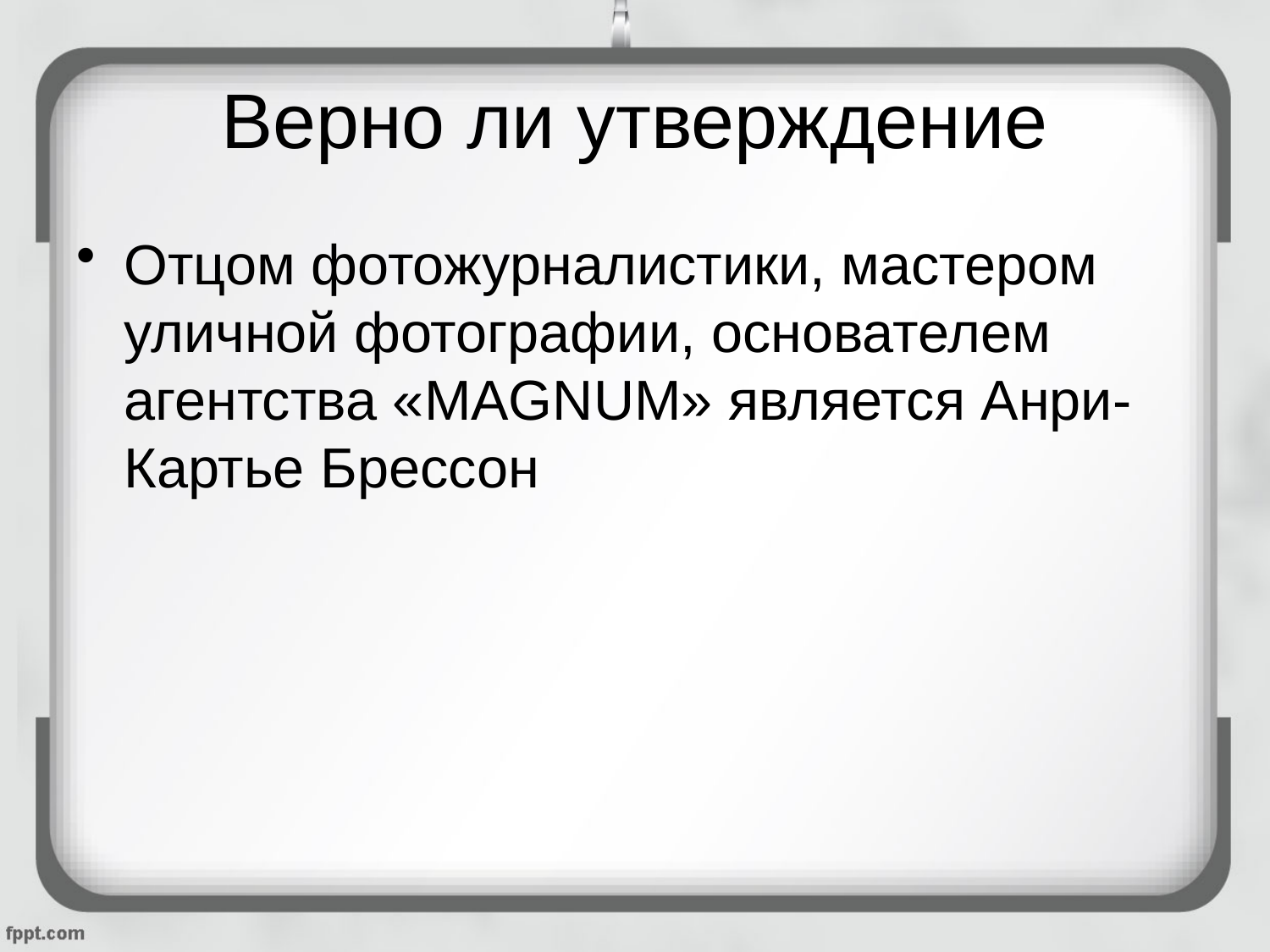

# Верно ли утверждение
Отцом фотожурналистики, мастером уличной фотографии, основателем агентства «MAGNUM» является Анри-Картье Брессон